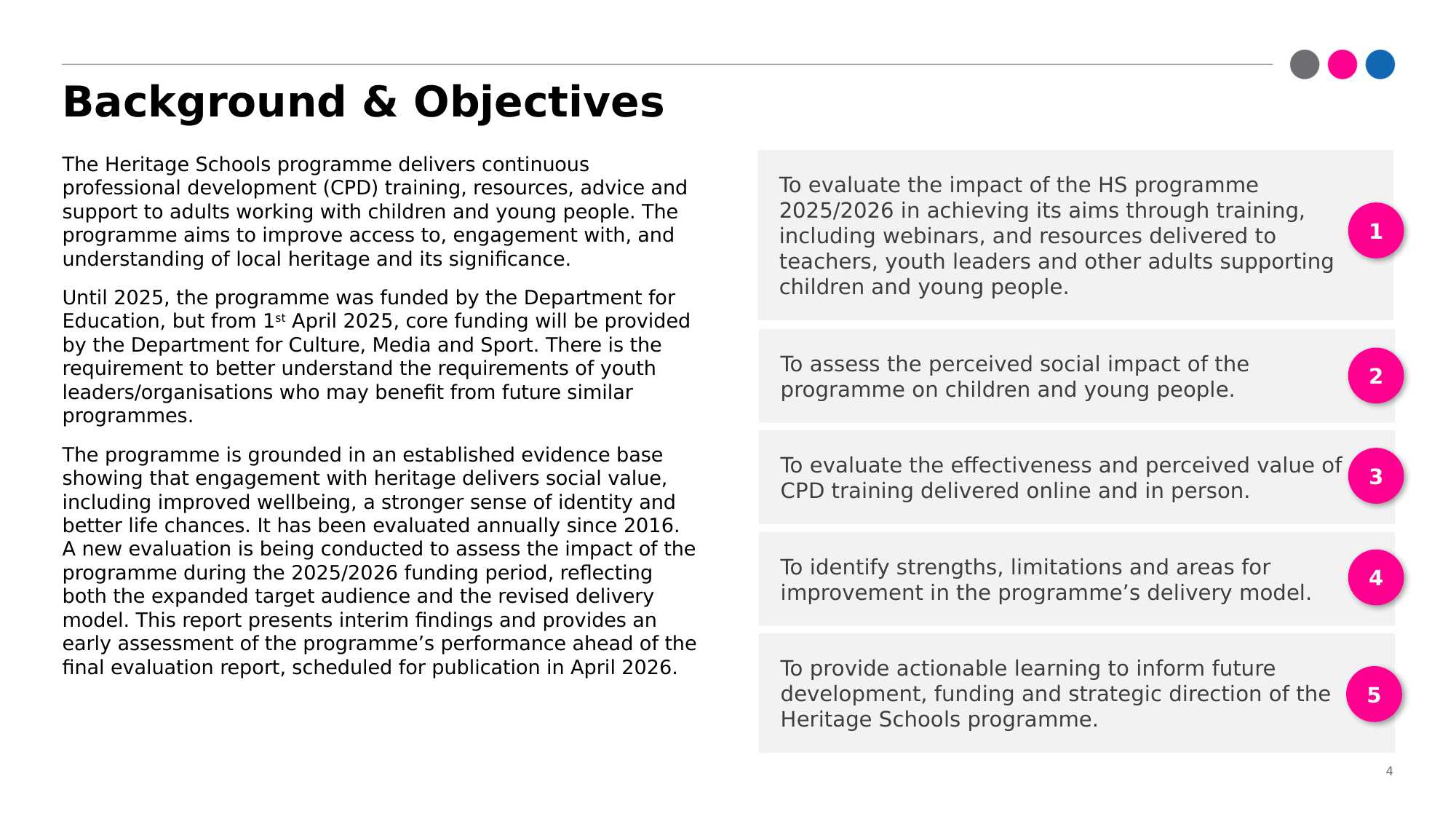

# Background & Objectives
To evaluate the impact of the HS programme 2025/2026 in achieving its aims through training,
including webinars, and resources delivered to teachers, youth leaders and other adults supporting children and young people.
The Heritage Schools programme delivers continuous professional development (CPD) training, resources, advice and support to adults working with children and young people. The programme aims to improve access to, engagement with, and understanding of local heritage and its significance.
Until 2025, the programme was funded by the Department for Education, but from 1st April 2025, core funding will be provided by the Department for Culture, Media and Sport. There is the requirement to better understand the requirements of youth leaders/organisations who may benefit from future similar programmes.
The programme is grounded in an established evidence base showing that engagement with heritage delivers social value, including improved wellbeing, a stronger sense of identity and better life chances. It has been evaluated annually since 2016. A new evaluation is being conducted to assess the impact of the programme during the 2025/2026 funding period, reflecting both the expanded target audience and the revised delivery model. This report presents interim findings and provides an early assessment of the programme’s performance ahead of the final evaluation report, scheduled for publication in April 2026.
1
To assess the perceived social impact of the programme on children and young people.
2
To evaluate the effectiveness and perceived value of CPD training delivered online and in person.
3
To identify strengths, limitations and areas for improvement in the programme’s delivery model.
4
To provide actionable learning to inform future development, funding and strategic direction of the Heritage Schools programme.
5